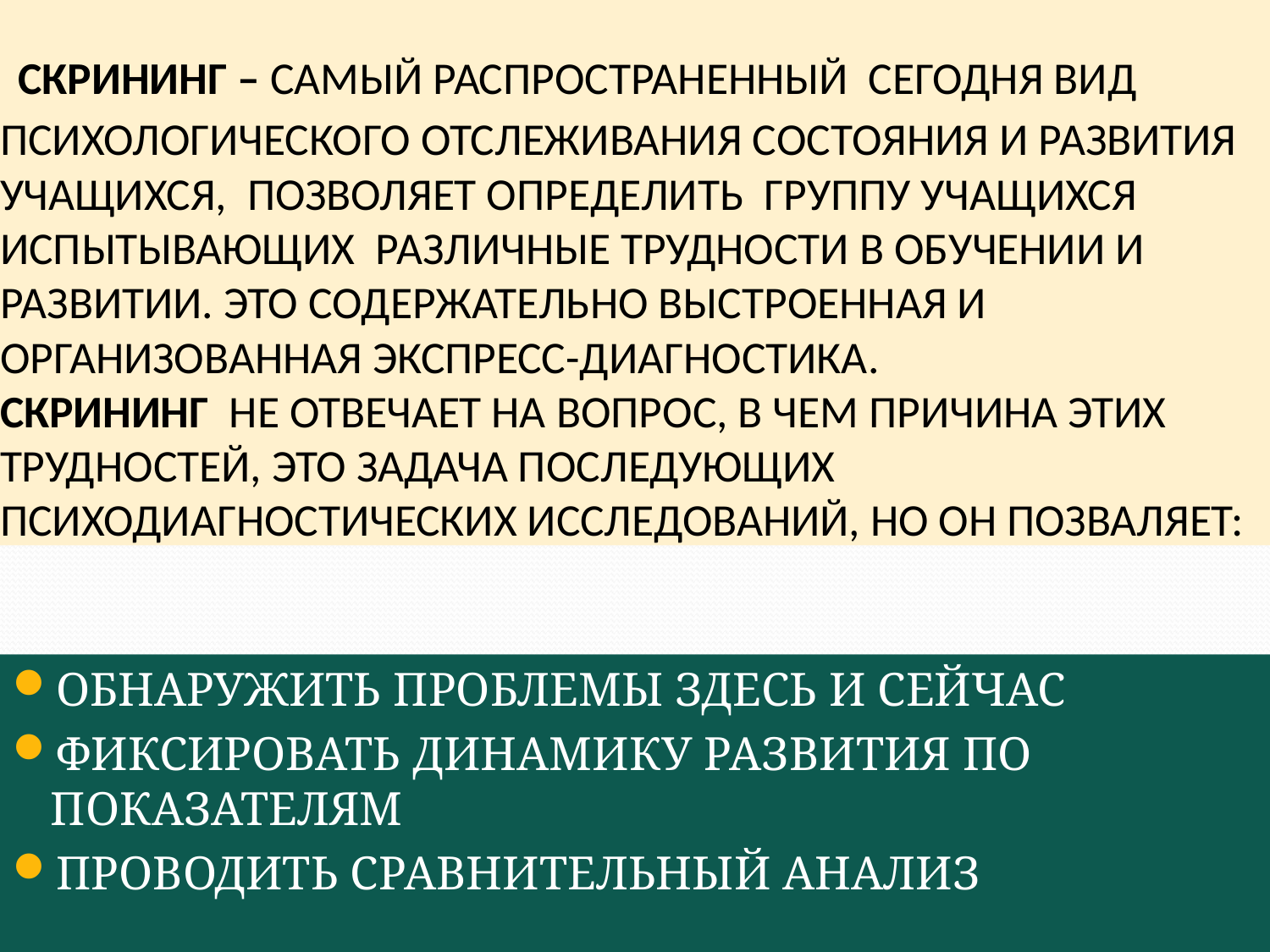

# СКРИНИНГ – САМЫЙ РАСПРОСТРАНЕННЫЙ  СЕГОДНЯ ВИД ПСИХОЛОГИЧЕСКОГО ОТСЛЕЖИВАНИЯ СОСТОЯНИЯ И РАЗВИТИЯ УЧАЩИХСЯ,  ПОЗВОЛЯЕТ ОПРЕДЕЛИТЬ  ГРУППУ УЧАЩИХСЯ ИСПЫТЫВАЮЩИХ  РАЗЛИЧНЫЕ ТРУДНОСТИ В ОБУЧЕНИИ И РАЗВИТИИ. ЭТО СОДЕРЖАТЕЛЬНО ВЫСТРОЕННАЯ И ОРГАНИЗОВАННАЯ ЭКСПРЕСС-ДИАГНОСТИКА. СКРИНИНГ  НЕ ОТВЕЧАЕТ НА ВОПРОС, В ЧЕМ ПРИЧИНА ЭТИХ ТРУДНОСТЕЙ, ЭТО ЗАДАЧА ПОСЛЕДУЮЩИХ ПСИХОДИАГНОСТИЧЕСКИХ ИССЛЕДОВАНИЙ, НО ОН ПОЗВАЛЯЕТ:
ОБНАРУЖИТЬ ПРОБЛЕМЫ ЗДЕСЬ И СЕЙЧАС
ФИКСИРОВАТЬ ДИНАМИКУ РАЗВИТИЯ ПО ПОКАЗАТЕЛЯМ
ПРОВОДИТЬ СРАВНИТЕЛЬНЫЙ АНАЛИЗ